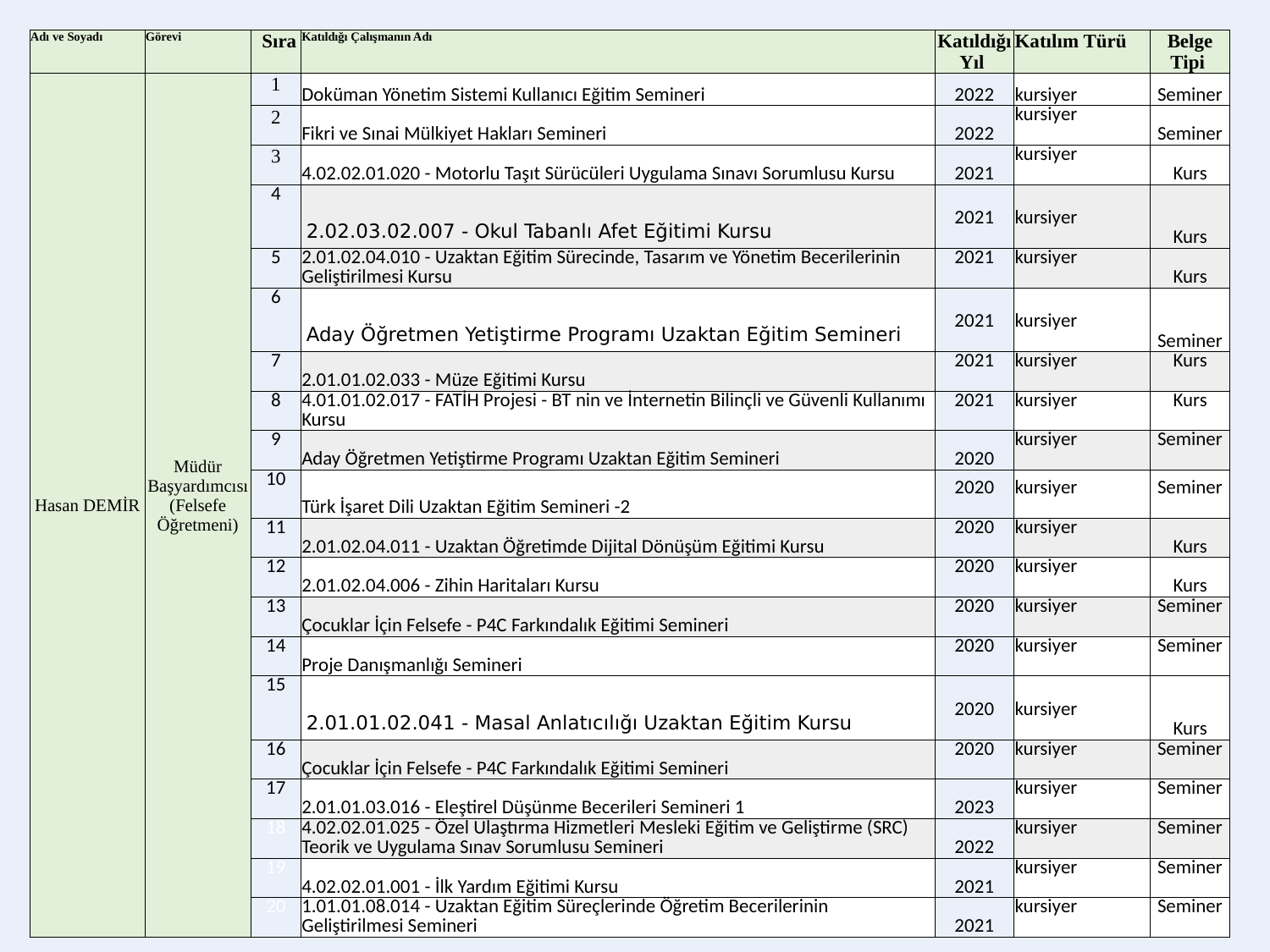

| Adı ve Soyadı | Görevi | Sıra | Katıldığı Çalışmanın Adı | Katıldığı Yıl | Katılım Türü | Belge Tipi |
| --- | --- | --- | --- | --- | --- | --- |
| Hasan DEMİR | Müdür Başyardımcısı(Felsefe Öğretmeni) | 1 | Doküman Yönetim Sistemi Kullanıcı Eğitim Semineri | 2022 | kursiyer | Seminer |
|  |  | 2 | Fikri ve Sınai Mülkiyet Hakları Semineri | 2022 | kursiyer | Seminer |
|  |  | 3 | 4.02.02.01.020 - Motorlu Taşıt Sürücüleri Uygulama Sınavı Sorumlusu Kursu | 2021 | kursiyer | Kurs |
|  |  | 4 | 2.02.03.02.007 - Okul Tabanlı Afet Eğitimi Kursu | 2021 | kursiyer | Kurs |
|  |  | 5 | 2.01.02.04.010 - Uzaktan Eğitim Sürecinde, Tasarım ve Yönetim Becerilerinin Geliştirilmesi Kursu | 2021 | kursiyer | Kurs |
|  |  | 6 | Aday Öğretmen Yetiştirme Programı Uzaktan Eğitim Semineri | 2021 | kursiyer | Seminer |
|  |  | 7 | 2.01.01.02.033 - Müze Eğitimi Kursu | 2021 | kursiyer | Kurs |
|  |  | 8 | 4.01.01.02.017 - FATİH Projesi - BT nin ve İnternetin Bilinçli ve Güvenli Kullanımı Kursu | 2021 | kursiyer | Kurs |
|  |  | 9 | Aday Öğretmen Yetiştirme Programı Uzaktan Eğitim Semineri | 2020 | kursiyer | Seminer |
|  |  | 10 | Türk İşaret Dili Uzaktan Eğitim Semineri -2 | 2020 | kursiyer | Seminer |
|  |  | 11 | 2.01.02.04.011 - Uzaktan Öğretimde Dijital Dönüşüm Eğitimi Kursu | 2020 | kursiyer | Kurs |
|  |  | 12 | 2.01.02.04.006 - Zihin Haritaları Kursu | 2020 | kursiyer | Kurs |
|  |  | 13 | Çocuklar İçin Felsefe - P4C Farkındalık Eğitimi Semineri | 2020 | kursiyer | Seminer |
|  |  | 14 | Proje Danışmanlığı Semineri | 2020 | kursiyer | Seminer |
|  |  | 15 | 2.01.01.02.041 - Masal Anlatıcılığı Uzaktan Eğitim Kursu | 2020 | kursiyer | Kurs |
|  |  | 16 | Çocuklar İçin Felsefe - P4C Farkındalık Eğitimi Semineri | 2020 | kursiyer | Seminer |
|  |  | 17 | 2.01.01.03.016 - Eleştirel Düşünme Becerileri Semineri 1 | 2023 | kursiyer | Seminer |
|  |  | 18 | 4.02.02.01.025 - Özel Ulaştırma Hizmetleri Mesleki Eğitim ve Geliştirme (SRC) Teorik ve Uygulama Sınav Sorumlusu Semineri | 2022 | kursiyer | Seminer |
|  |  | 19 | 4.02.02.01.001 - İlk Yardım Eğitimi Kursu | 2021 | kursiyer | Seminer |
|  |  | 20 | 1.01.01.08.014 - Uzaktan Eğitim Süreçlerinde Öğretim Becerilerinin Geliştirilmesi Semineri | 2021 | kursiyer | Seminer |
66